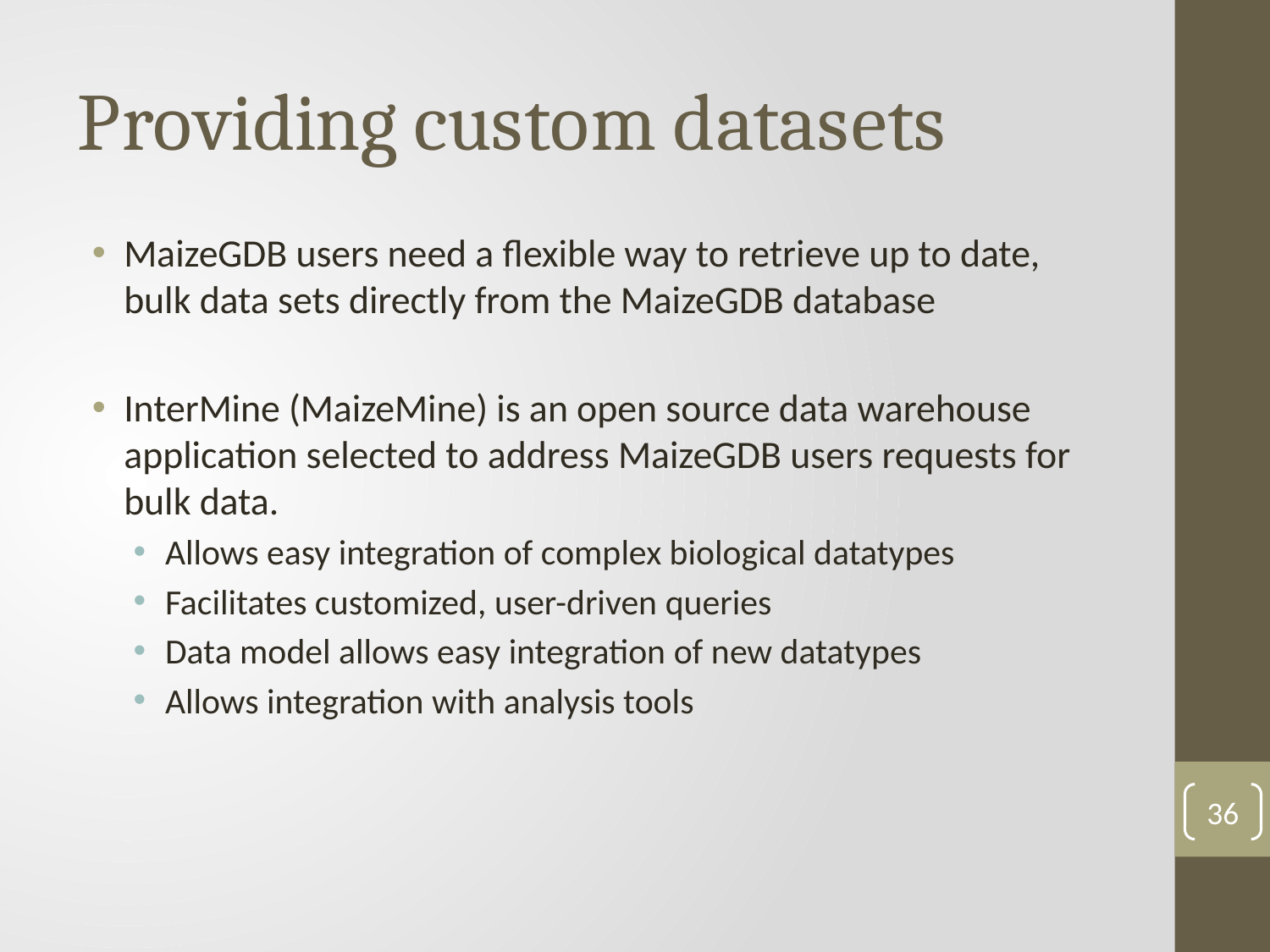

# Providing custom datasets
MaizeGDB users need a flexible way to retrieve up to date, bulk data sets directly from the MaizeGDB database

InterMine (MaizeMine) is an open source data warehouse application selected to address MaizeGDB users requests for bulk data.
Allows easy integration of complex biological datatypes
Facilitates customized, user-driven queries
Data model allows easy integration of new datatypes
Allows integration with analysis tools

36